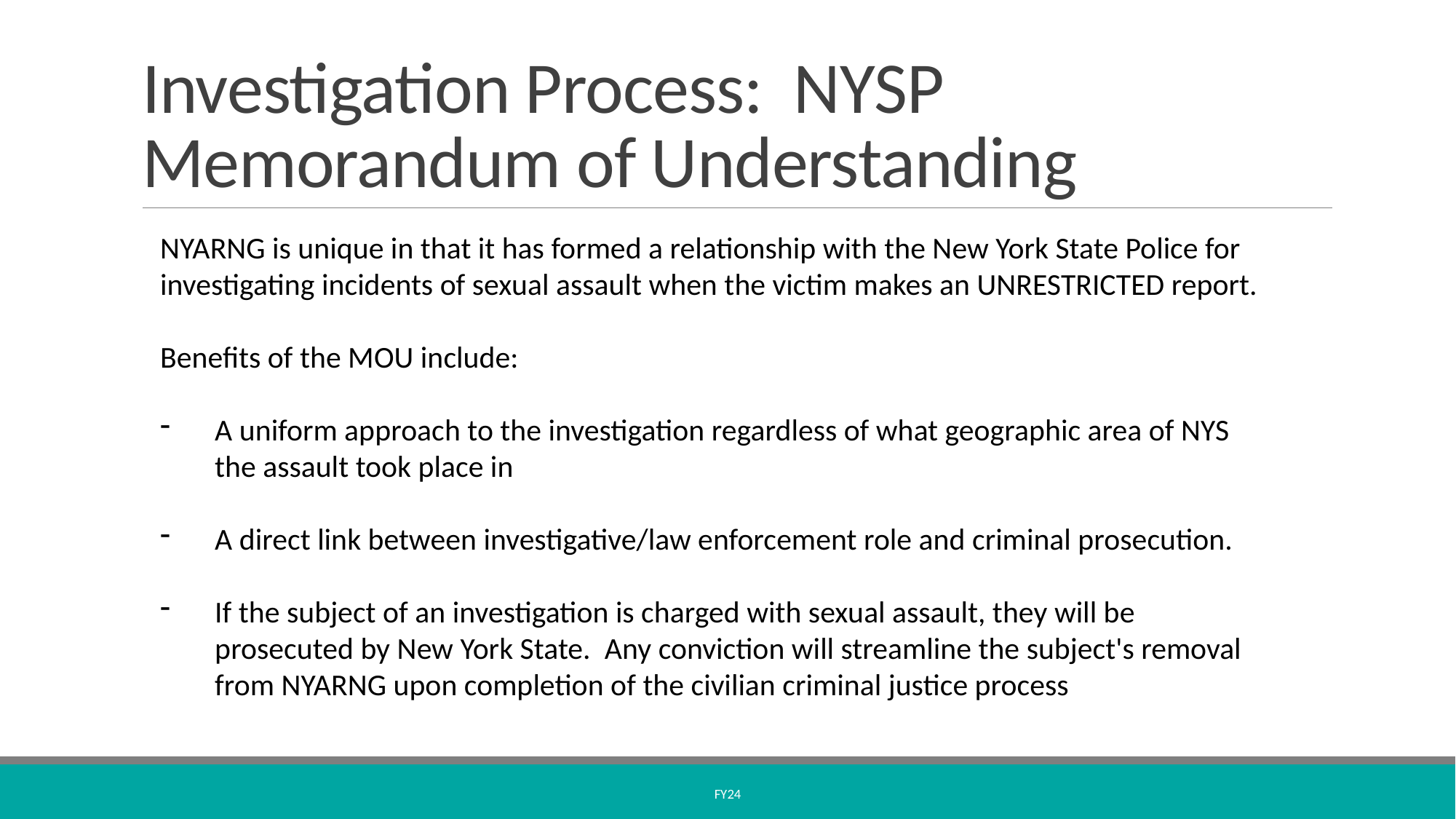

# Investigation Process:  NYSP Memorandum of Understanding
NYARNG is unique in that it has formed a relationship with the New York State Police for investigating incidents of sexual assault when the victim makes an UNRESTRICTED report.

Benefits of the MOU include:

A uniform approach to the investigation regardless of what geographic area of NYS the assault took place in

A direct link between investigative/law enforcement role and criminal prosecution.

If the subject of an investigation is charged with sexual assault, they will be prosecuted by New York State.  Any conviction will streamline the subject's removal from NYARNG upon completion of the civilian criminal justice process

FY24